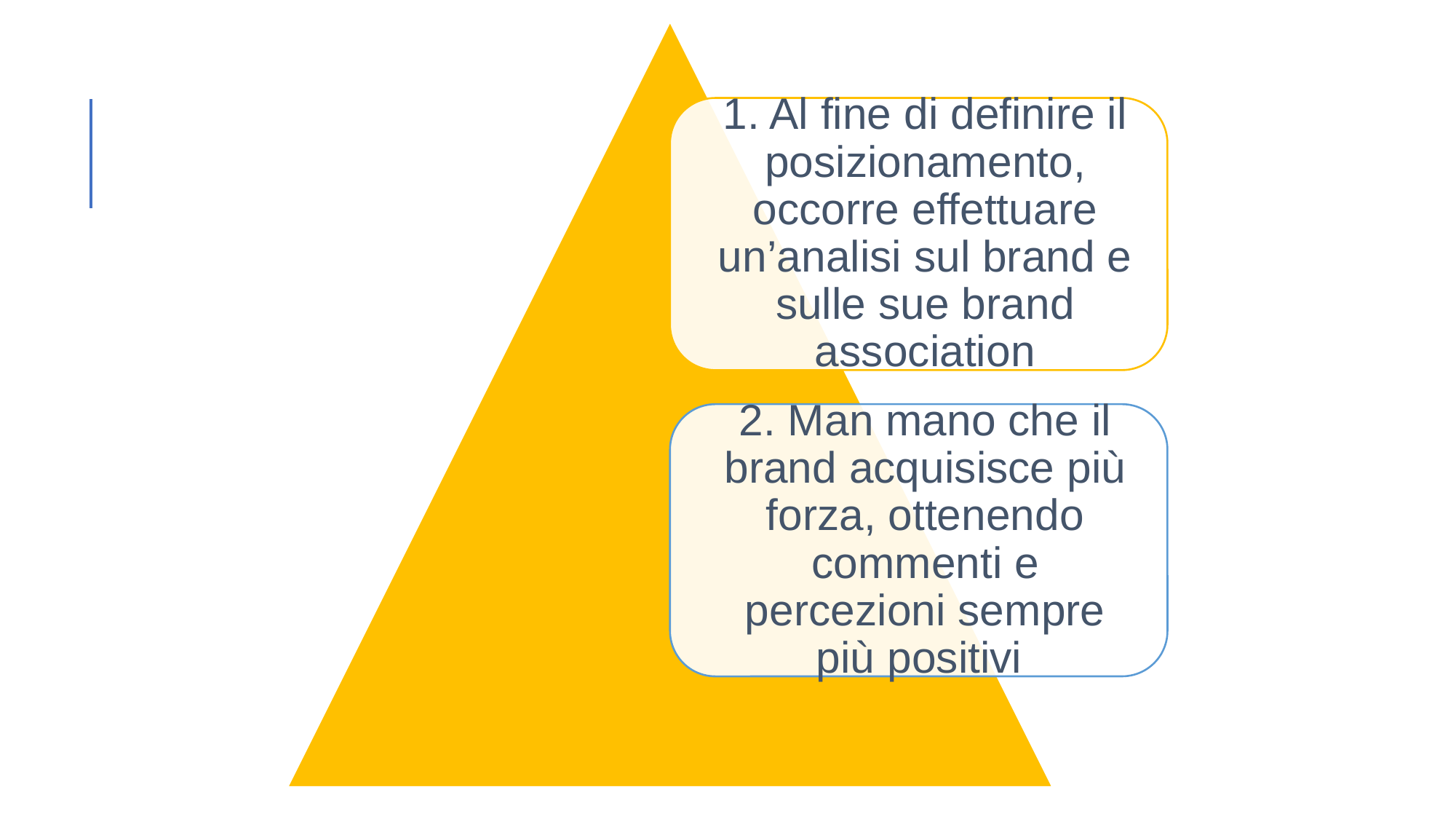

1. Al fine di definire il posizionamento, occorre effettuare un’analisi sul brand e sulle sue brand association
2. Man mano che il brand acquisisce più forza, ottenendo commenti e percezioni sempre più positivi